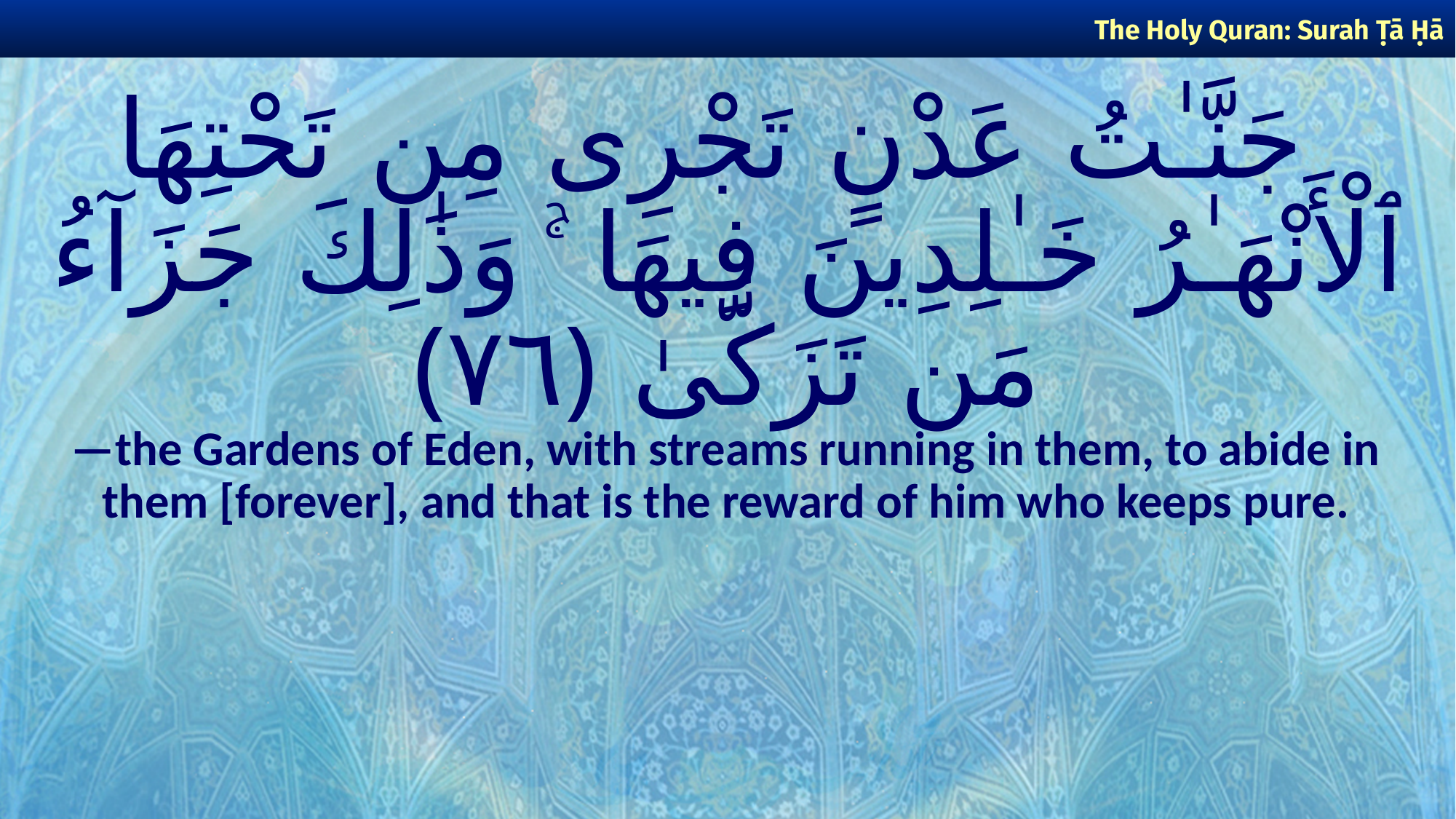

The Holy Quran: Surah Ṭā Ḥā
# جَنَّـٰتُ عَدْنٍ تَجْرِى مِن تَحْتِهَا ٱلْأَنْهَـٰرُ خَـٰلِدِينَ فِيهَا ۚ وَذَٰلِكَ جَزَآءُ مَن تَزَكَّىٰ ﴿٧٦﴾
—the Gardens of Eden, with streams running in them, to abide in them [forever], and that is the reward of him who keeps pure.